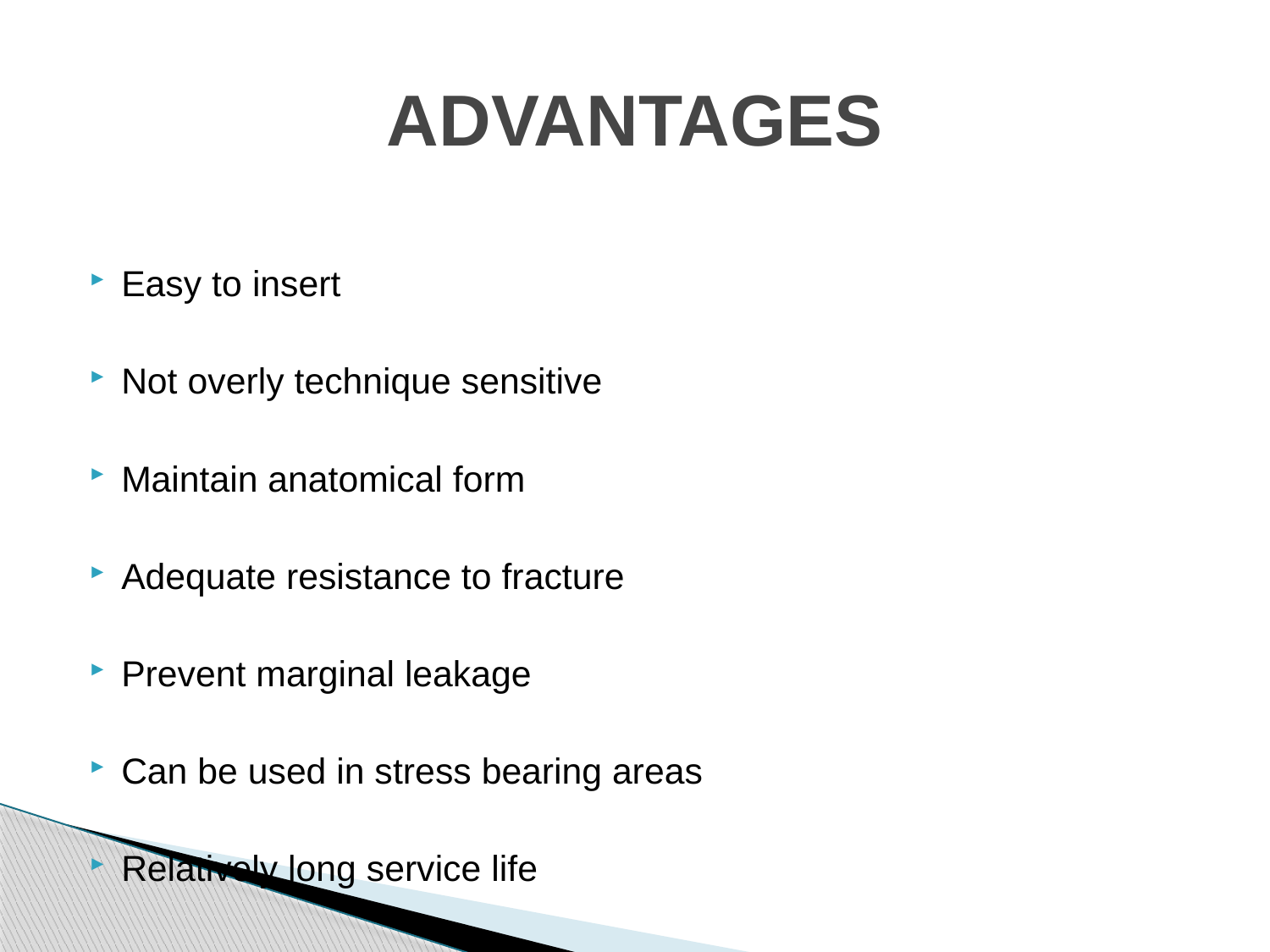

# ADVANTAGES

Easy to insert

Not overly technique sensitive

Maintain anatomical form

Adequate resistance to fracture

Prevent marginal leakage

Can be used in stress bearing areas

Relatively long service life